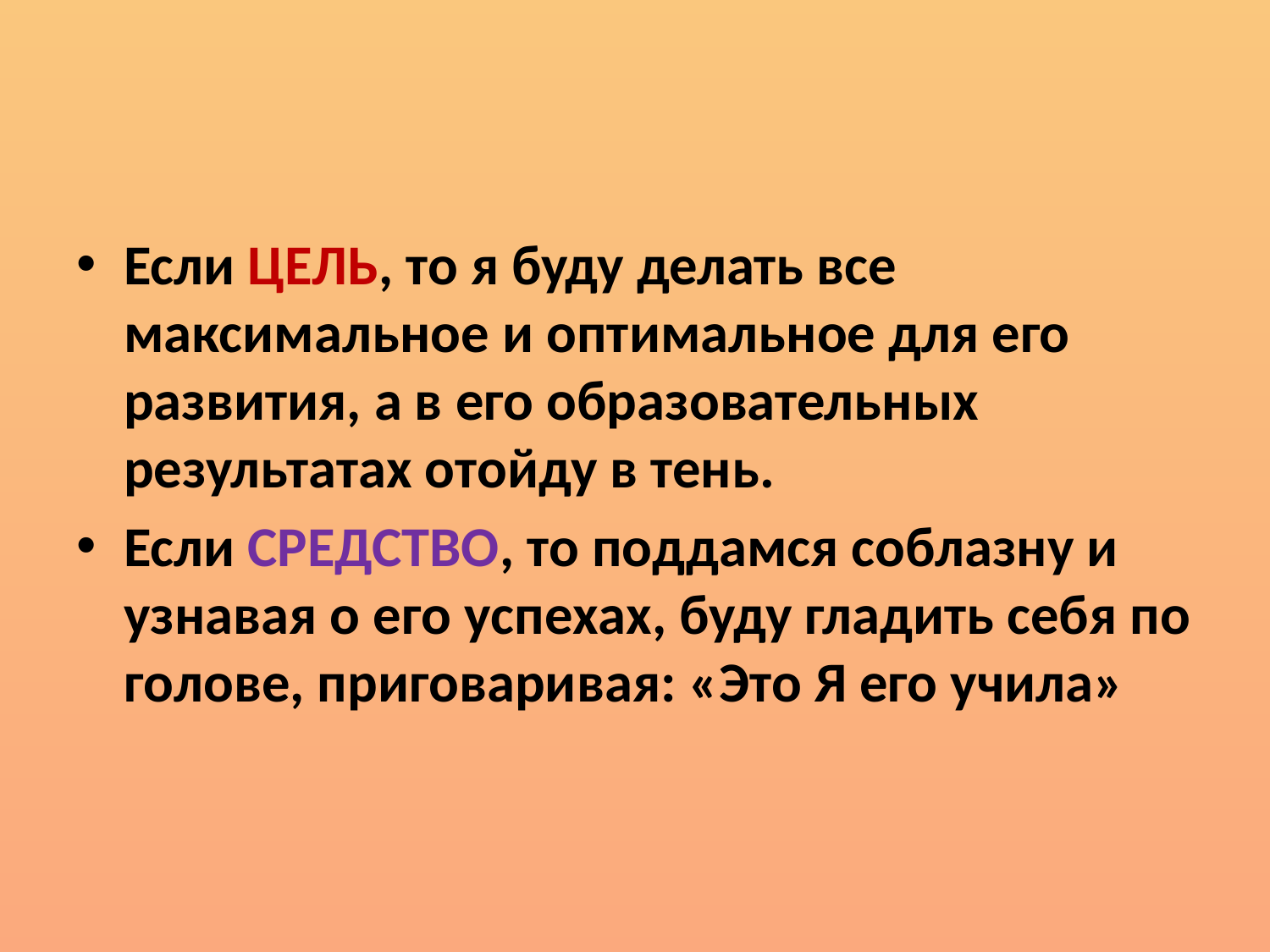

#
Если ЦЕЛЬ, то я буду делать все максимальное и оптимальное для его развития, а в его образовательных результатах отойду в тень.
Если СРЕДСТВО, то поддамся соблазну и узнавая о его успехах, буду гладить себя по голове, приговаривая: «Это Я его учила»